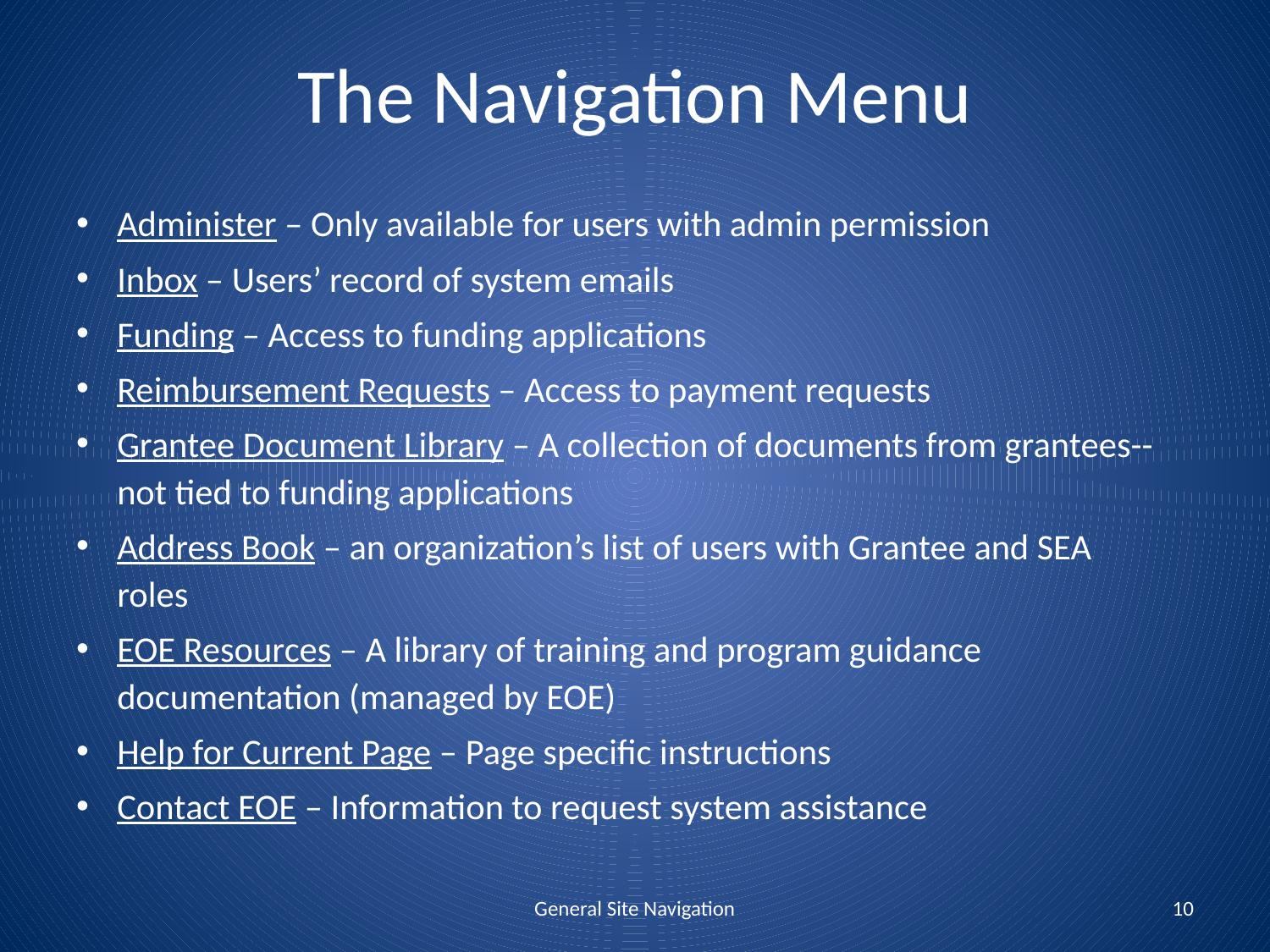

# The Navigation Menu
Administer – Only available for users with admin permission
Inbox – Users’ record of system emails
Funding – Access to funding applications
Reimbursement Requests – Access to payment requests
Grantee Document Library – A collection of documents from grantees--not tied to funding applications
Address Book – an organization’s list of users with Grantee and SEA roles
EOE Resources – A library of training and program guidance documentation (managed by EOE)
Help for Current Page – Page specific instructions
Contact EOE – Information to request system assistance
General Site Navigation
10